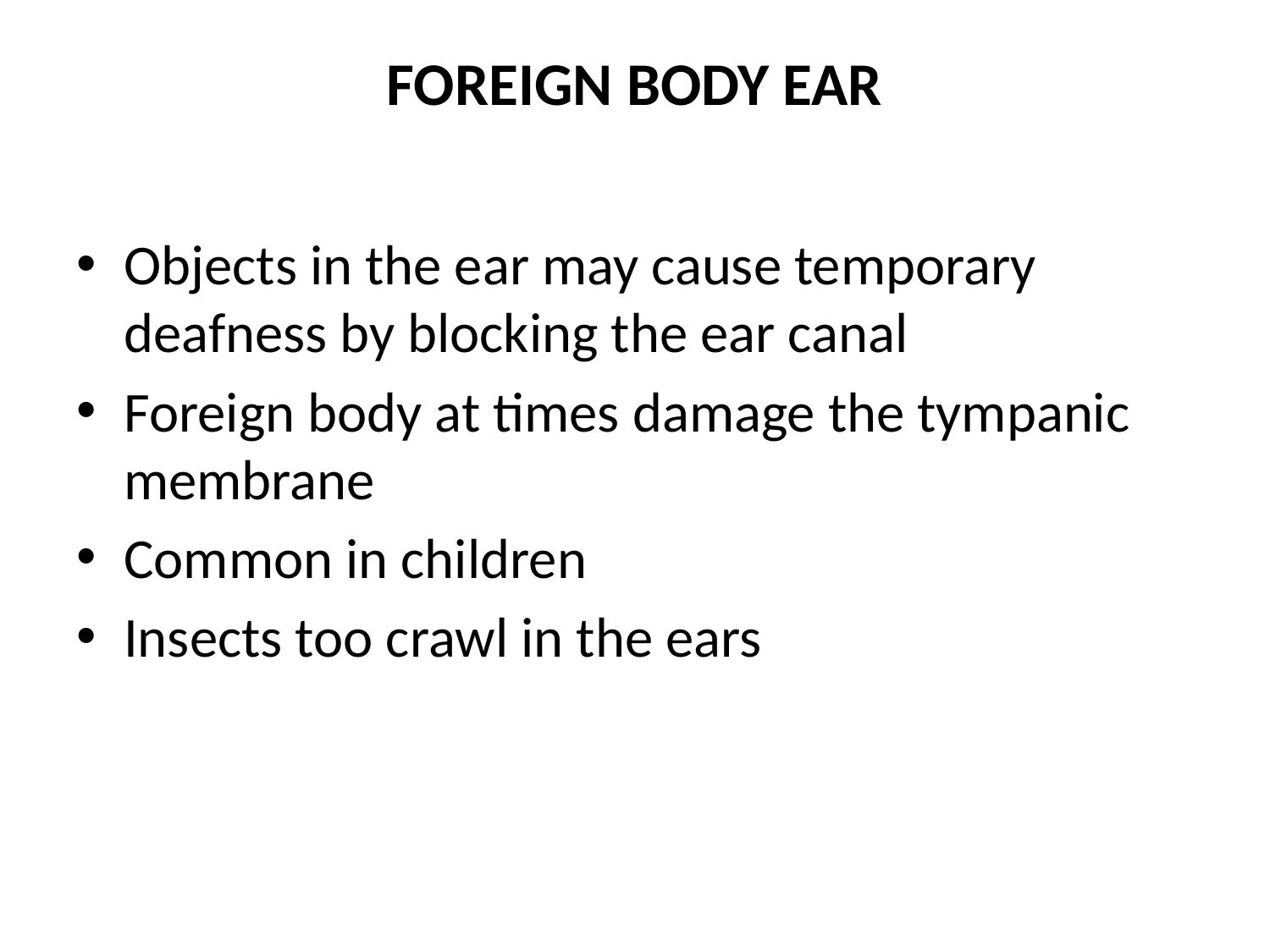

# FOREIGN BODY EAR
Objects in the ear may cause temporary deafness by blocking the ear canal
Foreign body at times damage the tympanic membrane
Common in children
Insects too crawl in the ears